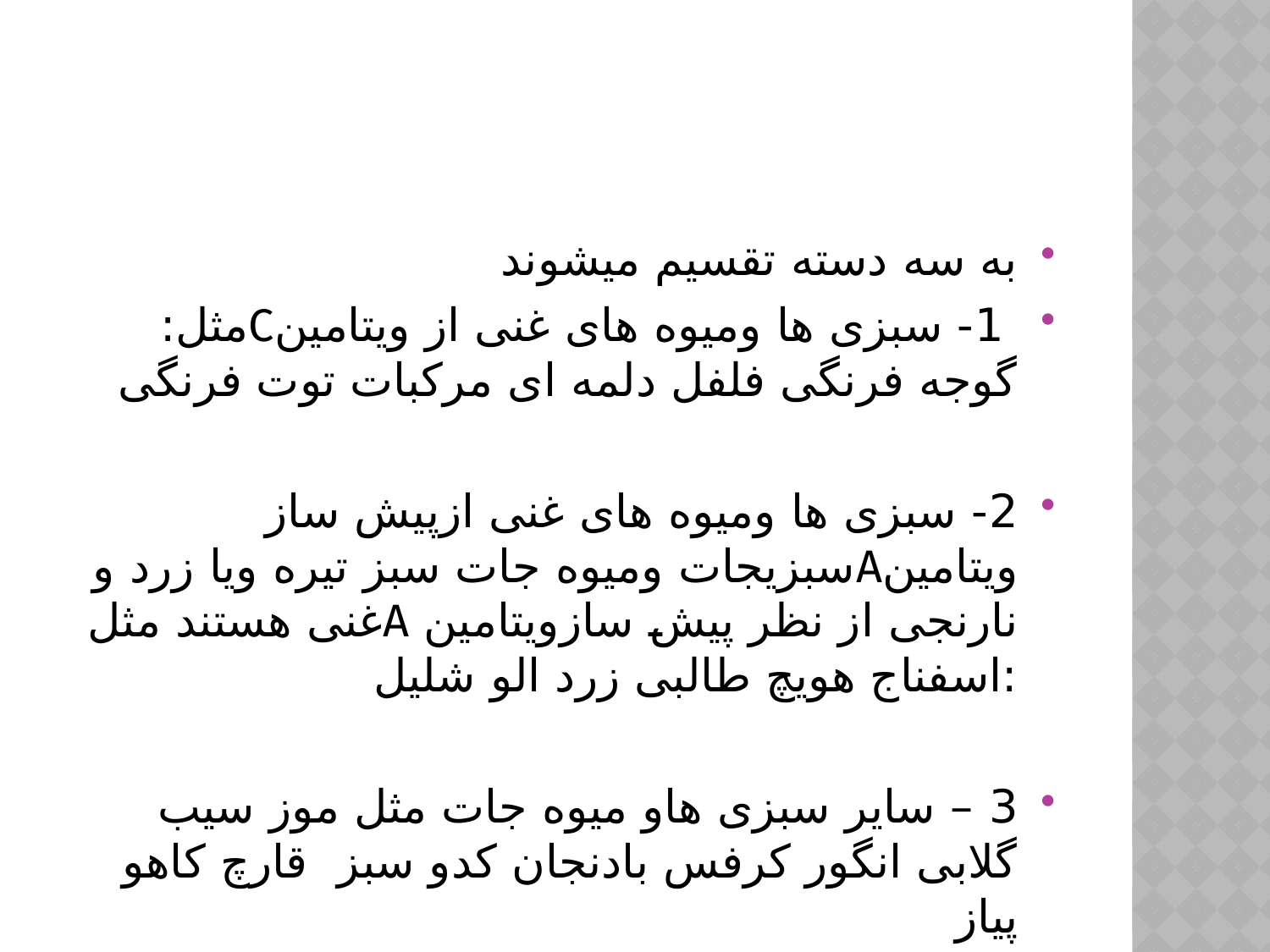

به سه دسته تقسیم میشوند
 1- سبزی ها ومیوه های غنی از ویتامینCمثل: گوجه فرنگی فلفل دلمه ای مرکبات توت فرنگی

2- سبزی ها ومیوه های غنی ازپيش ساز  ویتامینAسبزیجات ومیوه جات سبز تیره ویا زرد و نارنجی از نظر پیش سازویتامین Aغنی هستند مثل :اسفناج هویچ طالبی زرد الو شلیل

3 – سایر سبزی هاو میوه جات مثل موز سیب گلابی انگور کرفس بادنجان کدو سبز  قارچ کاهو پیاز